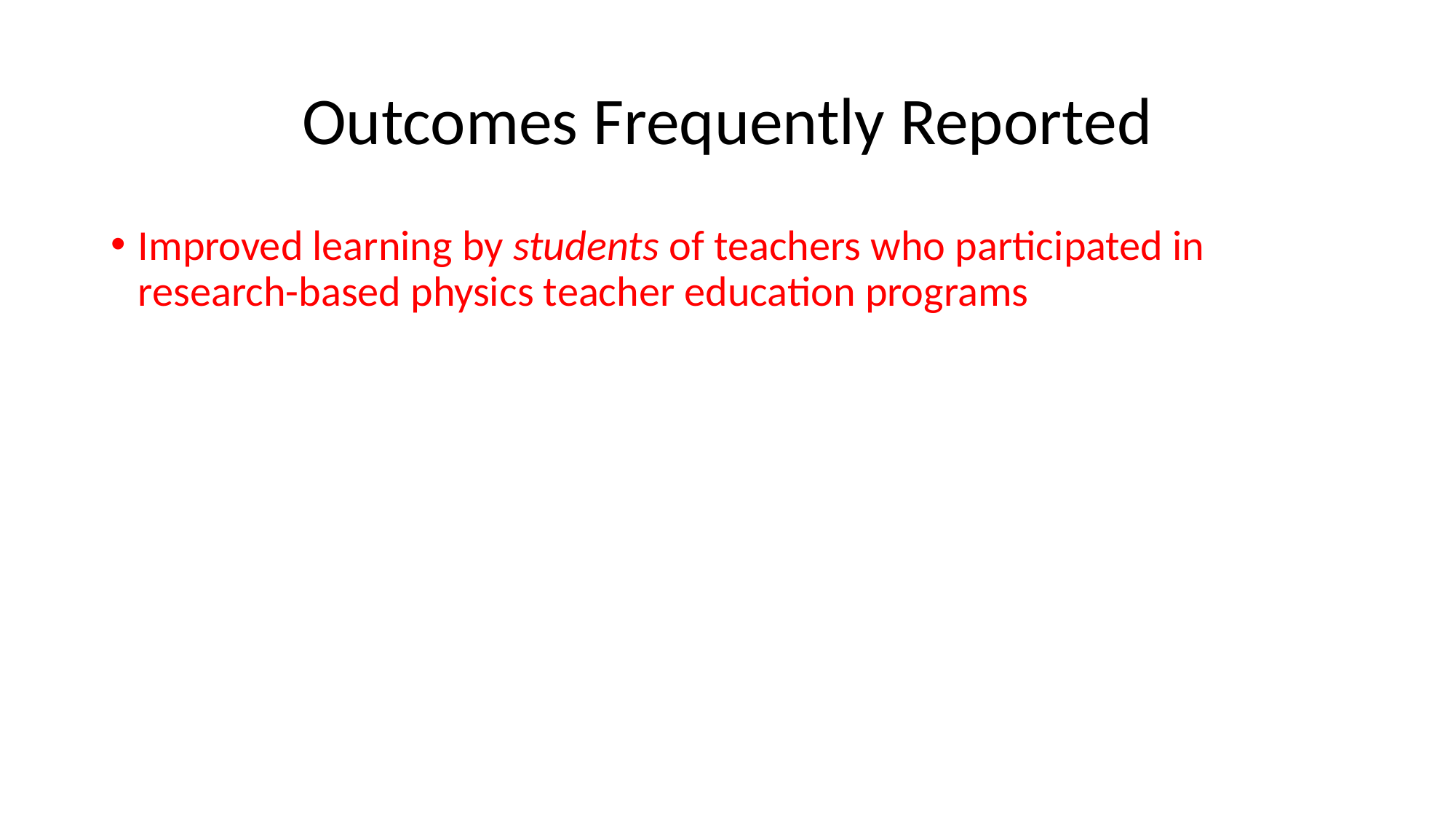

# Outcomes Frequently Reported
Improved learning by students of teachers who participated in research-based physics teacher education programs